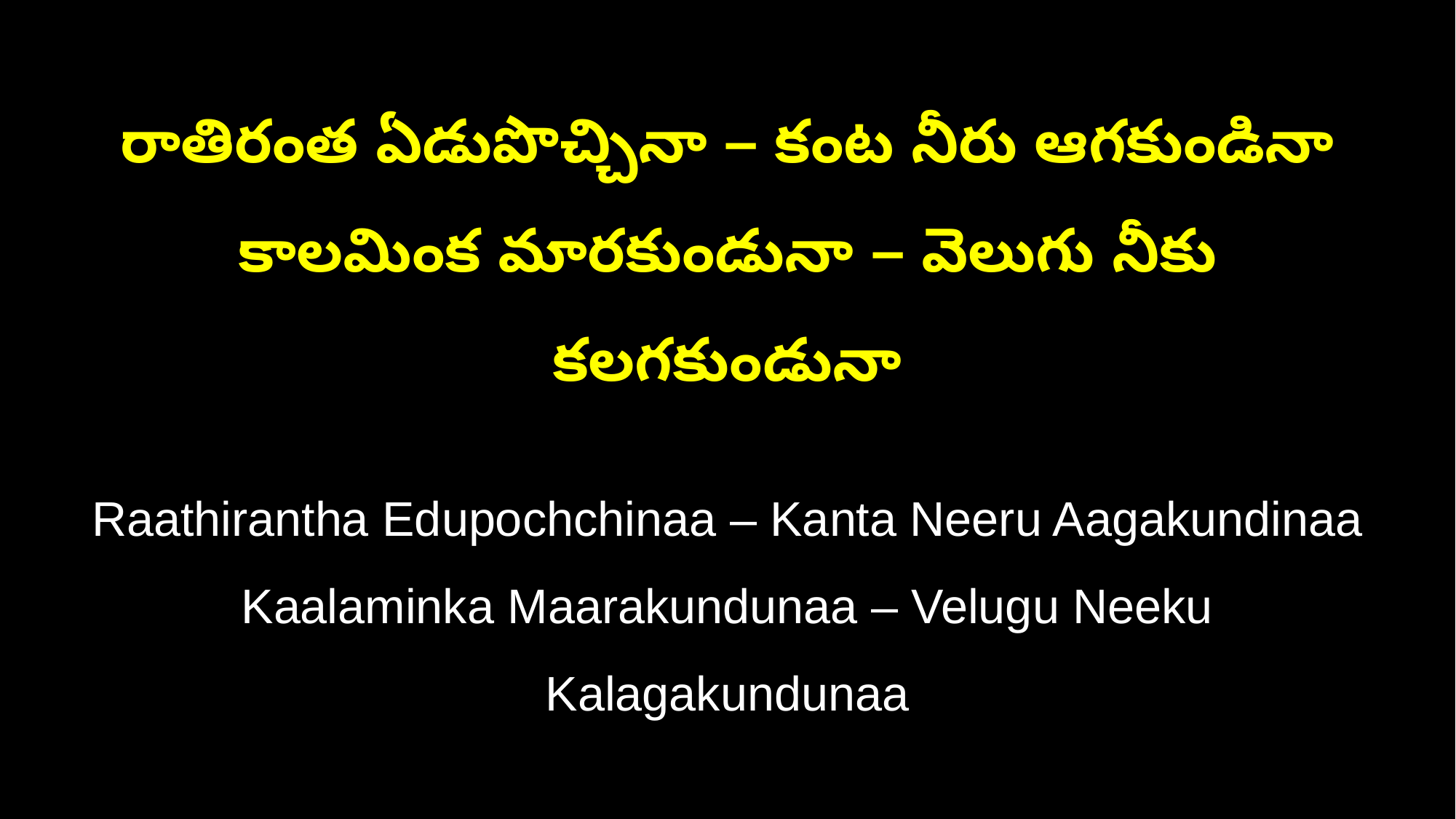

రాతిరంత ఏడుపొచ్చినా – కంట నీరు ఆగకుండినా
కాలమింక మారకుండునా – వెలుగు నీకు కలగకుండునా
Raathirantha Edupochchinaa – Kanta Neeru Aagakundinaa
Kaalaminka Maarakundunaa – Velugu Neeku Kalagakundunaa